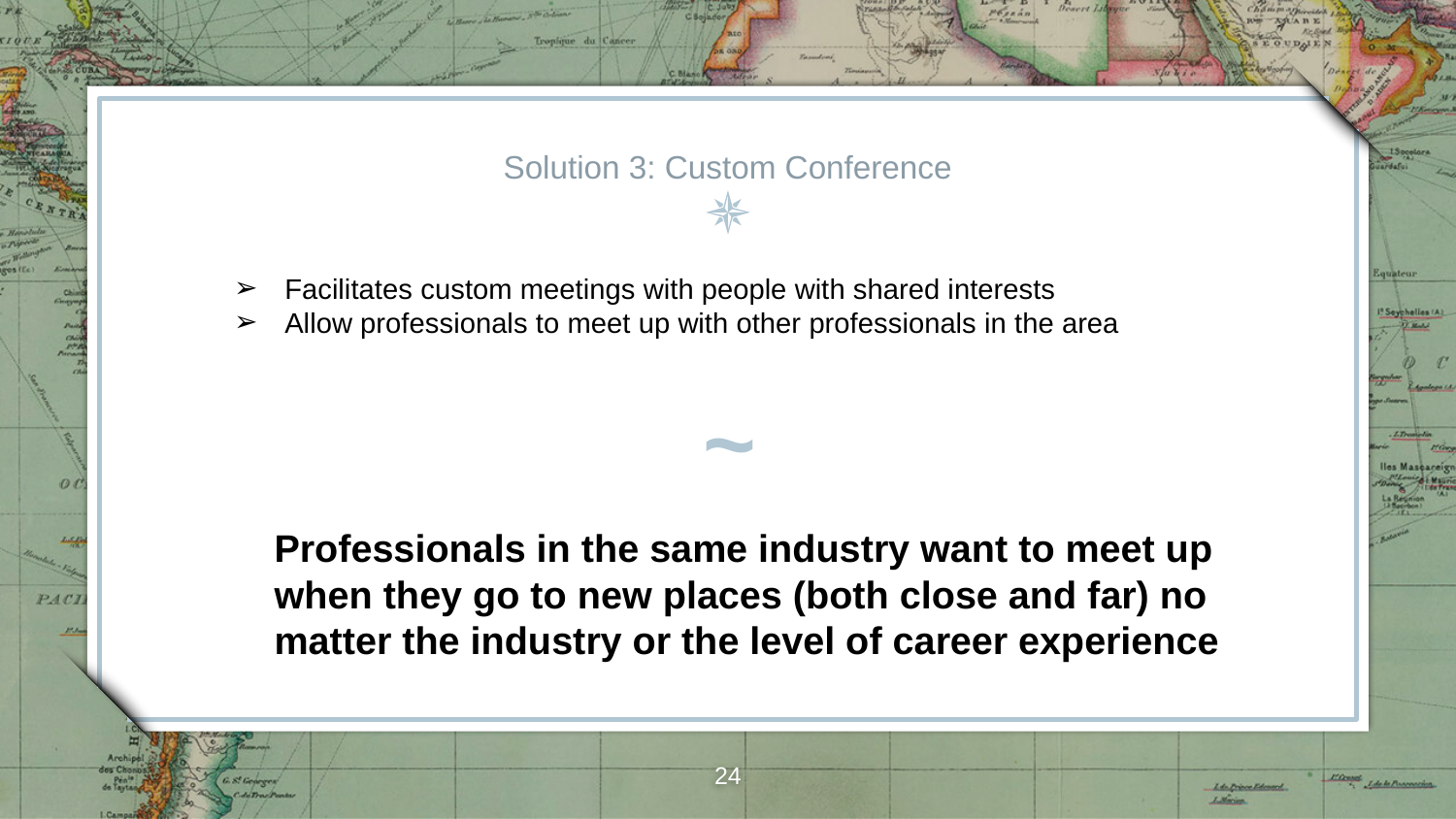

# Solution 3: Custom Conference
Facilitates custom meetings with people with shared interests
Allow professionals to meet up with other professionals in the area
~
Professionals in the same industry want to meet up when they go to new places (both close and far) no matter the industry or the level of career experience

24